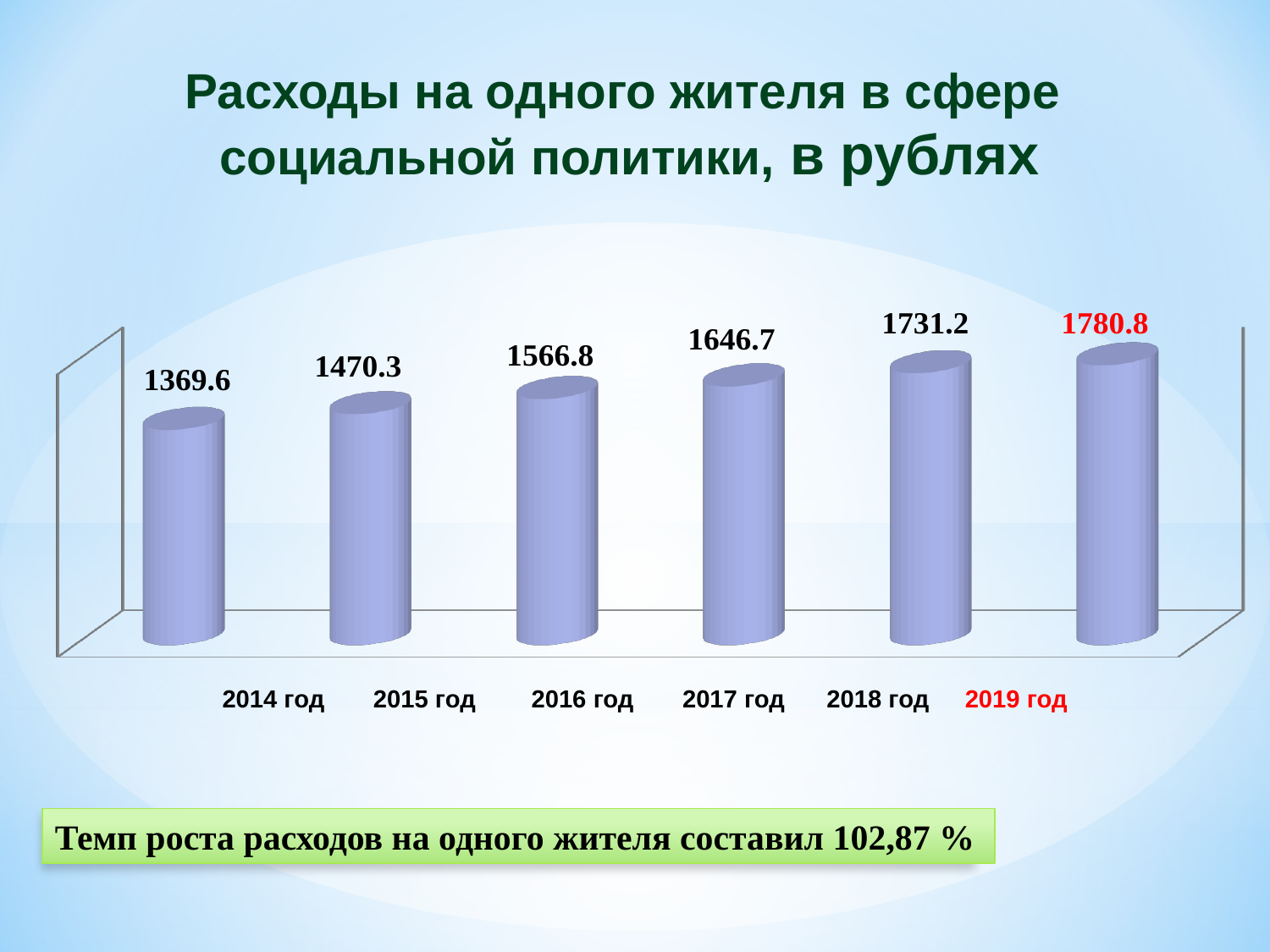

Расходы на одного жителя в сфере
социальной политики, в рублях

[unsupported chart]

2014 год       2015 год        2016 год       2017 год      2018 год     2019 год
Темп роста расходов на одного жителя составил 102,87 %